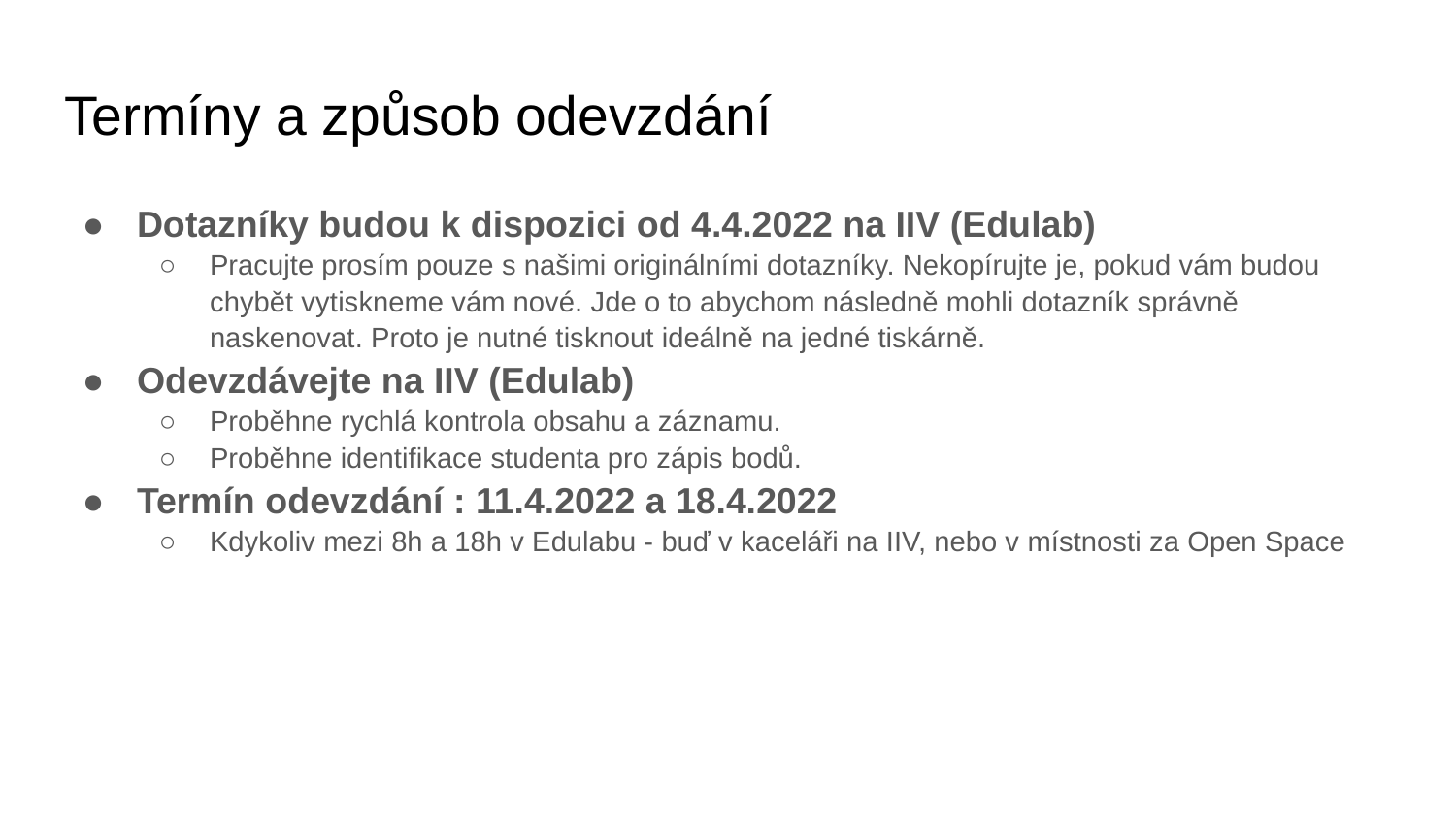

# Termíny a způsob odevzdání
Dotazníky budou k dispozici od 4.4.2022 na IIV (Edulab)
Pracujte prosím pouze s našimi originálními dotazníky. Nekopírujte je, pokud vám budou chybět vytiskneme vám nové. Jde o to abychom následně mohli dotazník správně naskenovat. Proto je nutné tisknout ideálně na jedné tiskárně.
Odevzdávejte na IIV (Edulab)
Proběhne rychlá kontrola obsahu a záznamu.
Proběhne identifikace studenta pro zápis bodů.
Termín odevzdání : 11.4.2022 a 18.4.2022
Kdykoliv mezi 8h a 18h v Edulabu - buď v kaceláři na IIV, nebo v místnosti za Open Space